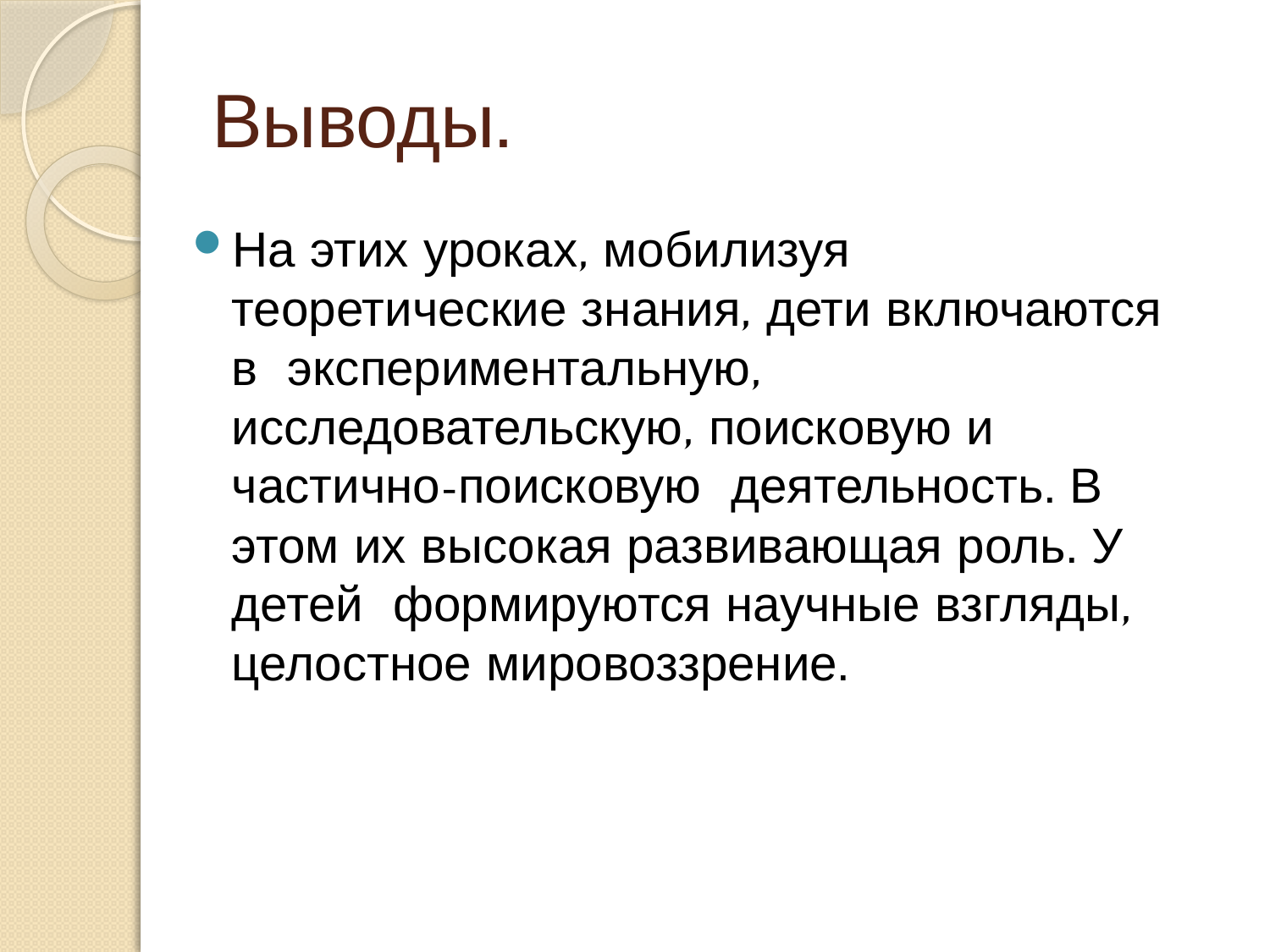

# Выводы.
На этих уроках, мобилизуя теоретические знания, дети включаются в  экспериментальную, исследовательскую, поисковую и частично-поисковую  деятельность. В этом их высокая развивающая роль. У детей  формируются научные взгляды, целостное мировоззрение.